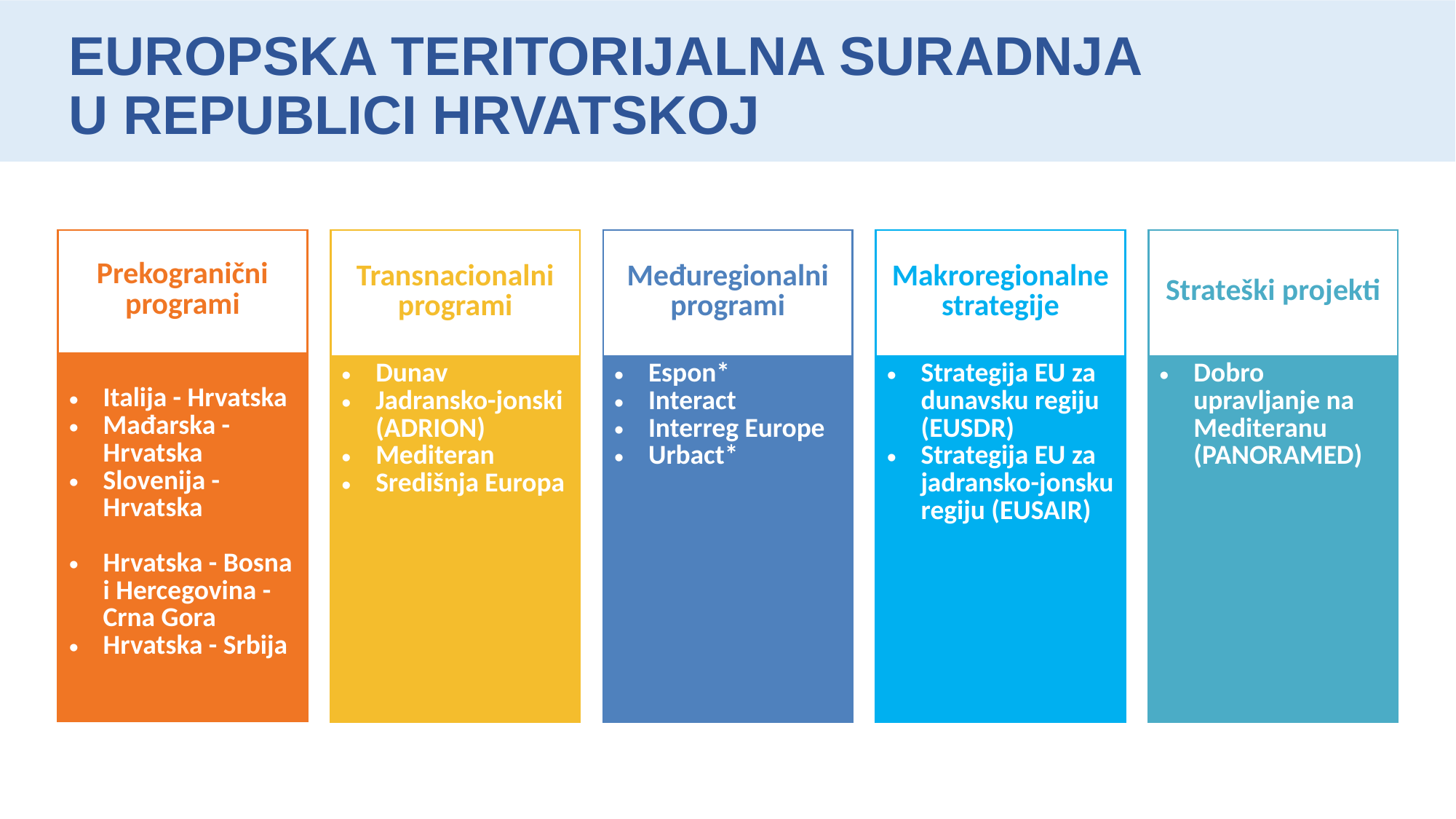

EUROPSKA TERITORIJALNA SURADNJA
U REPUBLICI HRVATSKOJ
| Strateški projekti |
| --- |
| Dobro upravljanje na Mediteranu (PANORAMED) |
| Makroregionalne strategije |
| --- |
| Strategija EU za dunavsku regiju (EUSDR) Strategija EU za jadransko-jonsku regiju (EUSAIR) |
| Međuregionalni programi |
| --- |
| Espon\* Interact Interreg Europe Urbact\* |
| Prekogranični programi |
| --- |
| Italija - Hrvatska Mađarska -Hrvatska Slovenija -Hrvatska Hrvatska - Bosna i Hercegovina -Crna Gora Hrvatska - Srbija |
| Transnacionalni programi |
| --- |
| Dunav Jadransko-jonski (ADRION) Mediteran Središnja Europa |